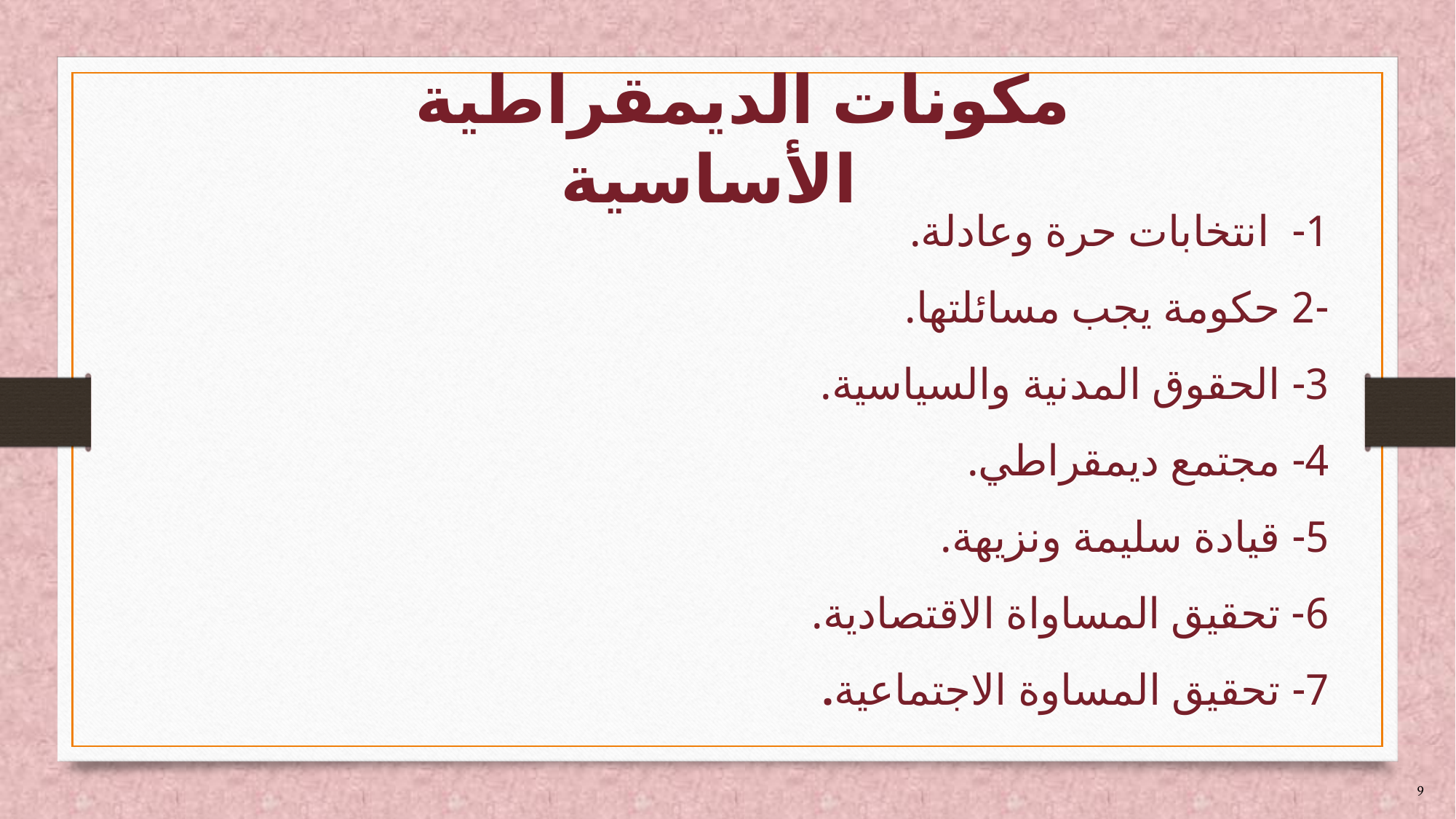

# مكونات الديمقراطية الأساسية
1-  انتخابات حرة وعادلة.
-2 حكومة يجب مسائلتها.
3- الحقوق المدنية والسياسية.
4- مجتمع ديمقراطي.
5- قيادة سليمة ونزيهة.
6- تحقيق المساواة الاقتصادية.
7- تحقيق المساوة الاجتماعية.

9